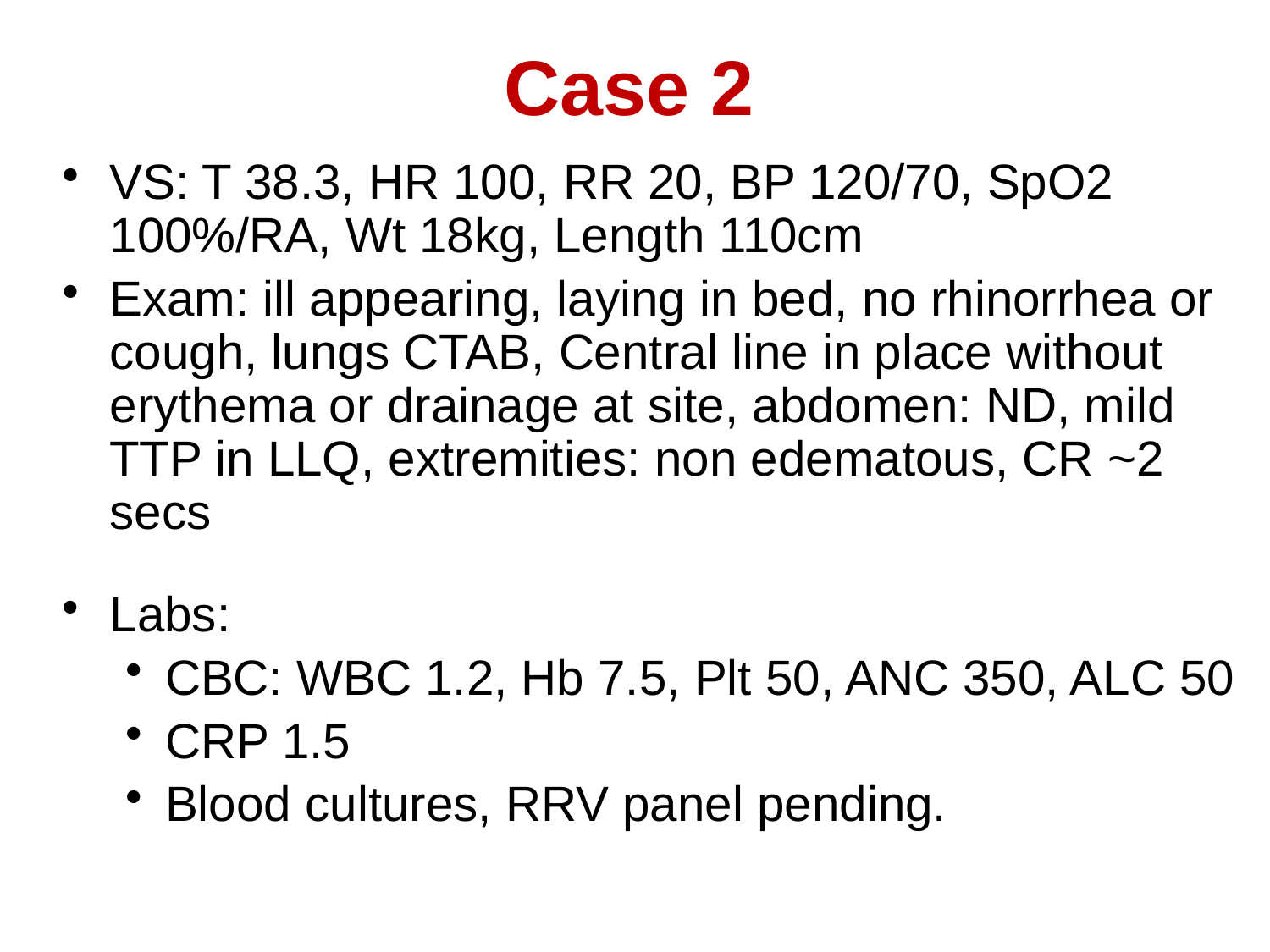

Case 2
VS: T 38.3, HR 100, RR 20, BP 120/70, SpO2 100%/RA, Wt 18kg, Length 110cm
Exam: ill appearing, laying in bed, no rhinorrhea or cough, lungs CTAB, Central line in place without erythema or drainage at site, abdomen: ND, mild TTP in LLQ, extremities: non edematous, CR ~2 secs

Labs:
CBC: WBC 1.2, Hb 7.5, Plt 50, ANC 350, ALC 50
CRP 1.5
Blood cultures, RRV panel pending.